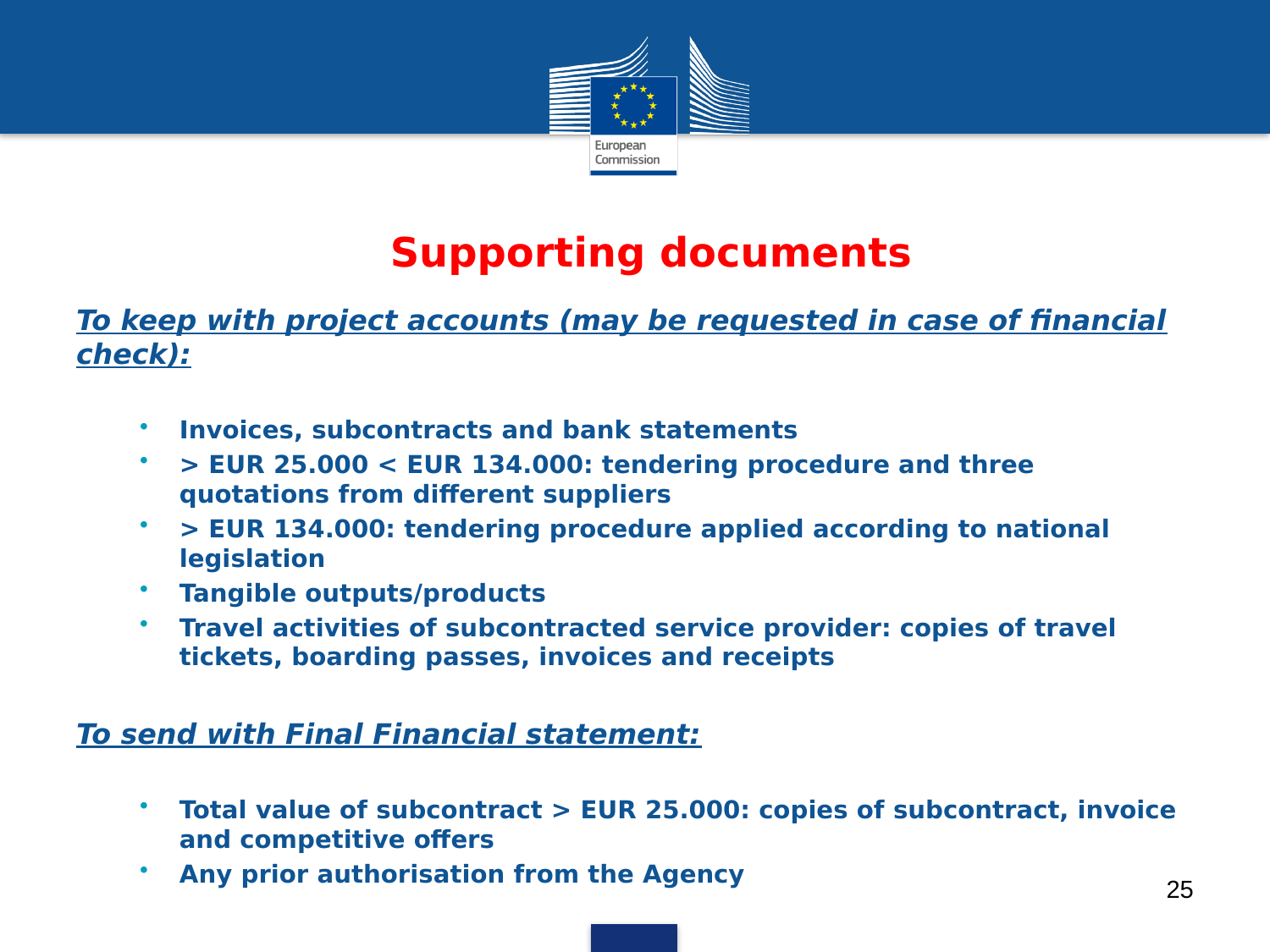

# Supporting documents
To keep with project accounts (may be requested in case of financial check):

Invoices, subcontracts and bank statements
> EUR 25.000 < EUR 134.000: tendering procedure and three quotations from different suppliers
> EUR 134.000: tendering procedure applied according to national legislation
Tangible outputs/products
Travel activities of subcontracted service provider: copies of travel tickets, boarding passes, invoices and receipts

To send with Final Financial statement:

Total value of subcontract > EUR 25.000: copies of subcontract, invoice and competitive offers
Any prior authorisation from the Agency

25